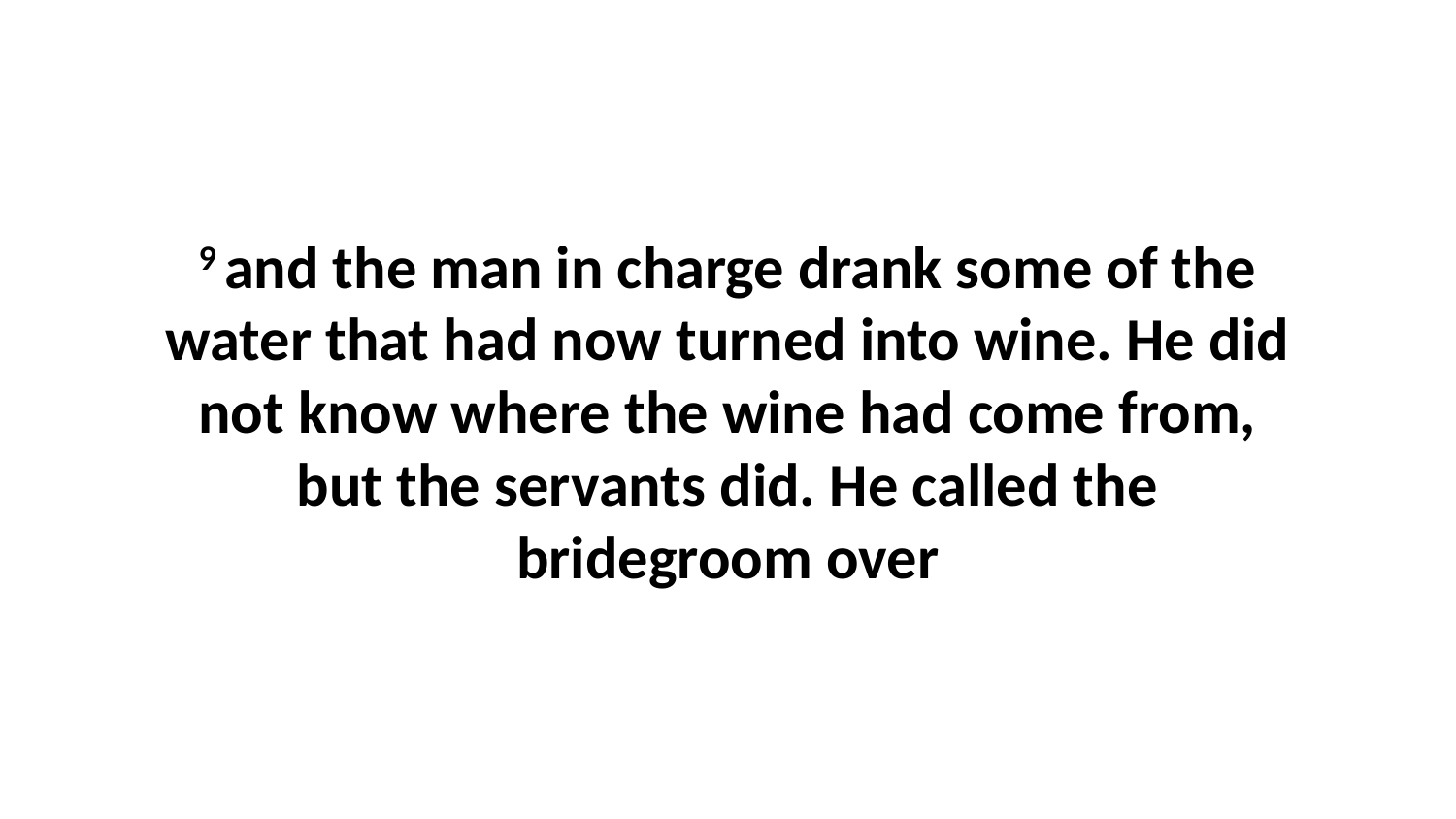

9 and the man in charge drank some of the water that had now turned into wine. He did not know where the wine had come from, but the servants did. He called the bridegroom over